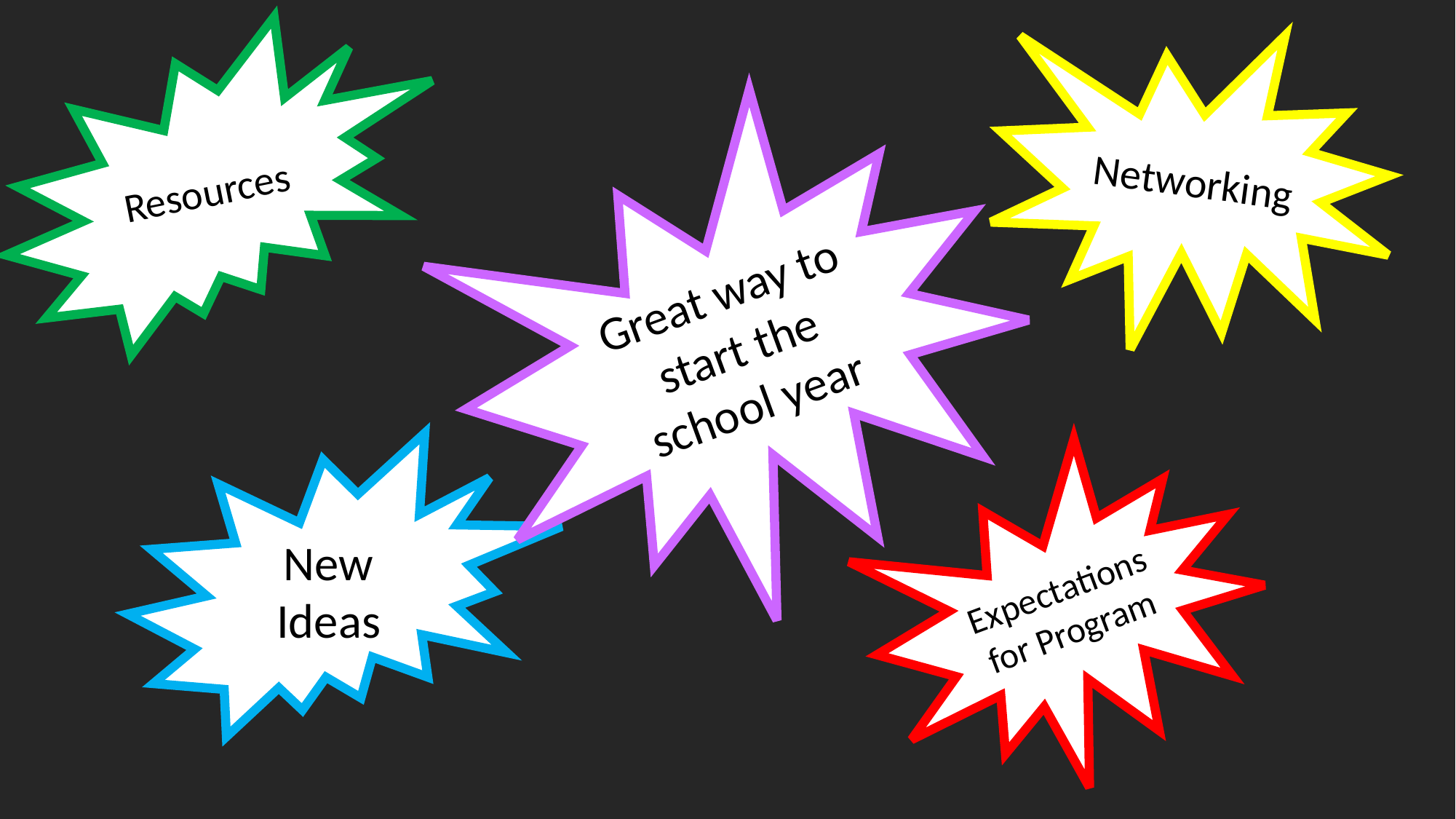

Networking
Resources
Great way to start the school year
New Ideas
Expectations for Program